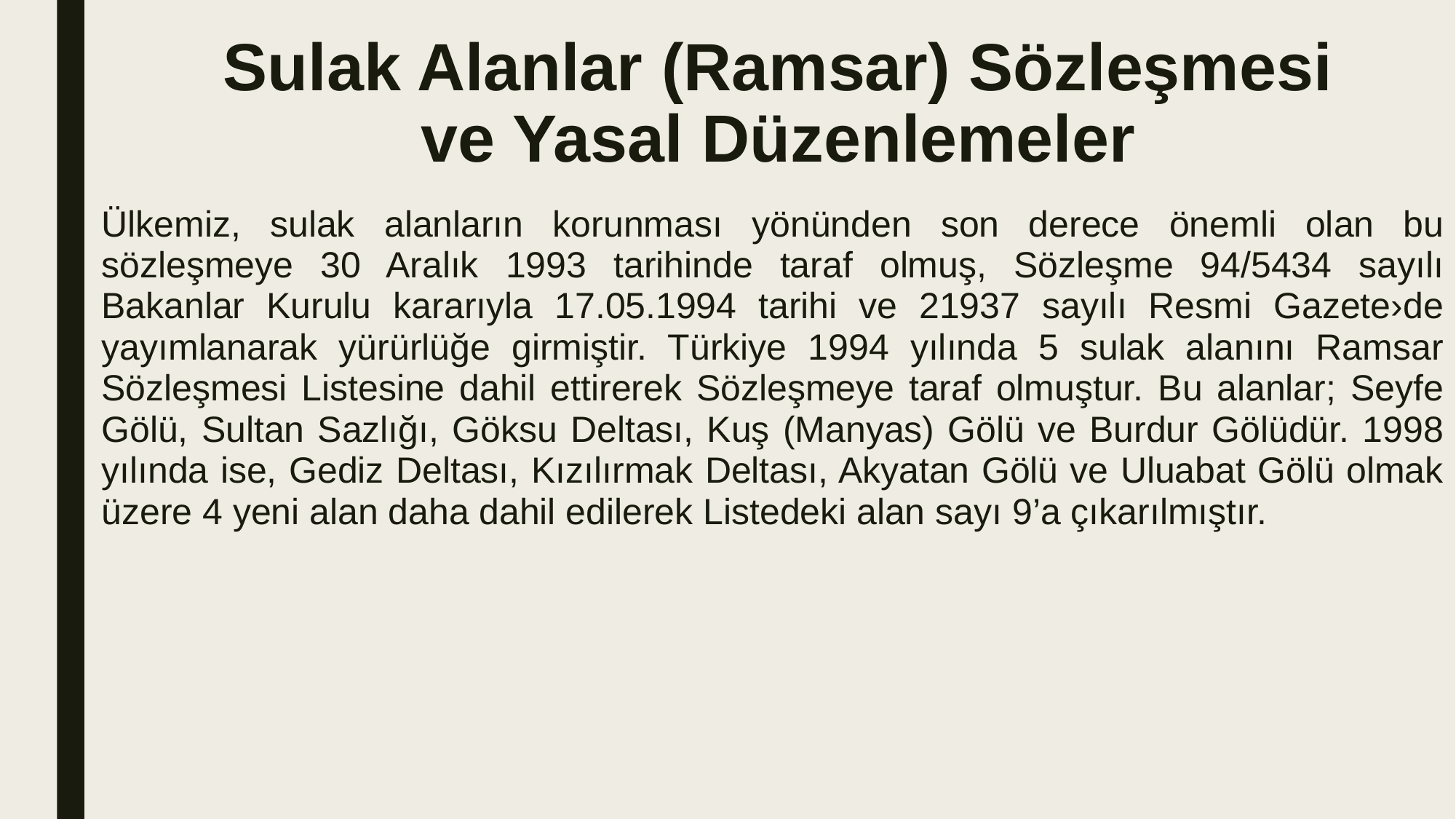

# Sulak Alanlar (Ramsar) Sözleşmesi ve Yasal Düzenlemeler
Ülkemiz, sulak alanların korunması yönünden son derece önemli olan bu sözleşmeye 30 Aralık 1993 tarihinde taraf olmuş, Sözleşme 94/5434 sayılı Bakanlar Kurulu kararıyla 17.05.1994 tarihi ve 21937 sayılı Resmi Gazete›de yayımlanarak yürürlüğe girmiştir. Türkiye 1994 yılında 5 sulak alanını Ramsar Sözleşmesi Listesine dahil ettirerek Sözleşmeye taraf olmuştur. Bu alanlar; Seyfe Gölü, Sultan Sazlığı, Göksu Deltası, Kuş (Manyas) Gölü ve Burdur Gölüdür. 1998 yılında ise, Gediz Deltası, Kızılırmak Deltası, Akyatan Gölü ve Uluabat Gölü olmak üzere 4 yeni alan daha dahil edilerek Listedeki alan sayı 9’a çıkarılmıştır.